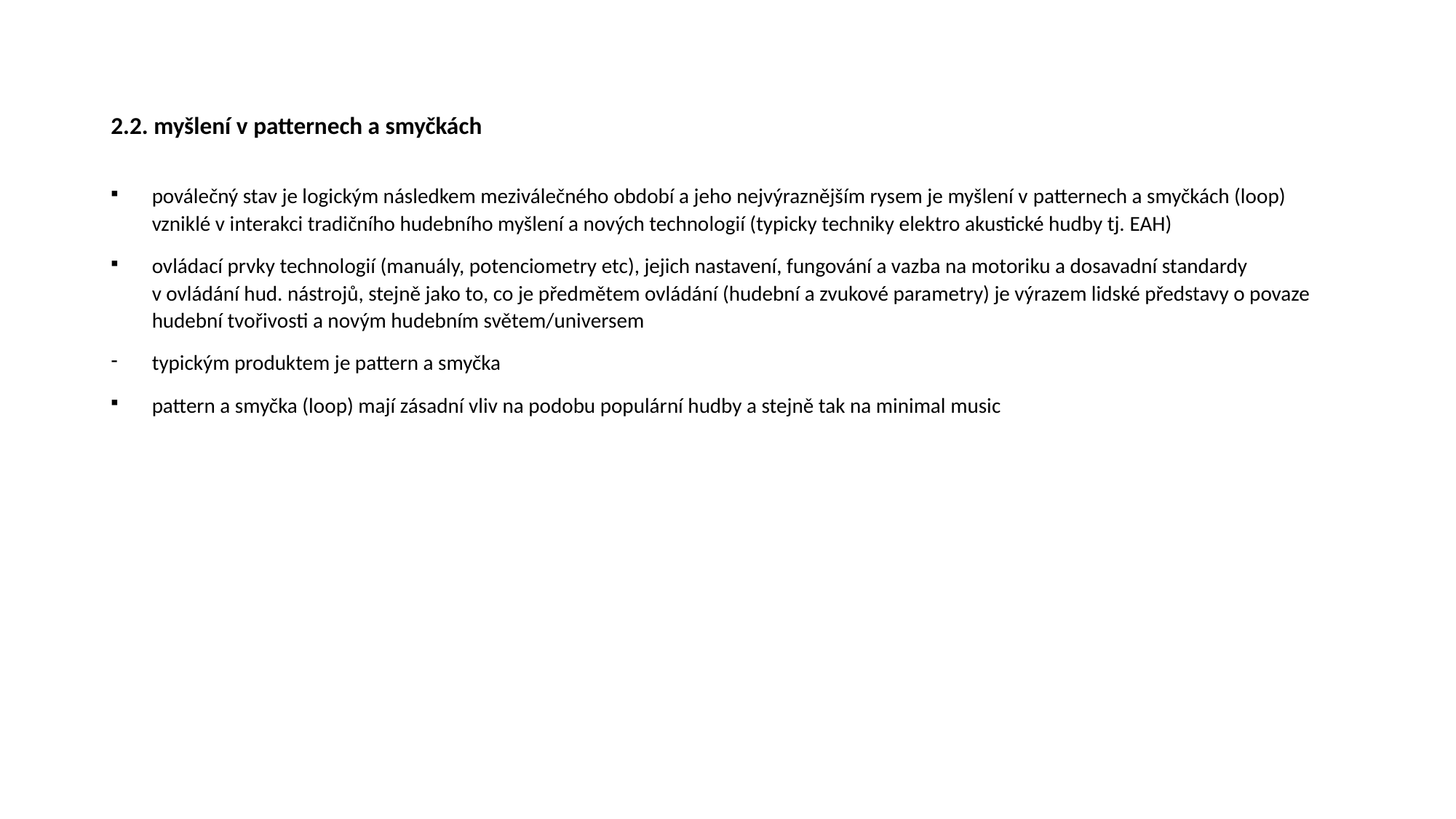

# 2.2. myšlení v patternech a smyčkách
poválečný stav je logickým následkem meziválečného období a jeho nejvýraznějším rysem je myšlení v patternech a smyčkách (loop) vzniklé v interakci tradičního hudebního myšlení a nových technologií (typicky techniky elektro akustické hudby tj. EAH)
ovládací prvky technologií (manuály, potenciometry etc), jejich nastavení, fungování a vazba na motoriku a dosavadní standardy v ovládání hud. nástrojů, stejně jako to, co je předmětem ovládání (hudební a zvukové parametry) je výrazem lidské představy o povaze hudební tvořivosti a novým hudebním světem/universem
typickým produktem je pattern a smyčka
pattern a smyčka (loop) mají zásadní vliv na podobu populární hudby a stejně tak na minimal music